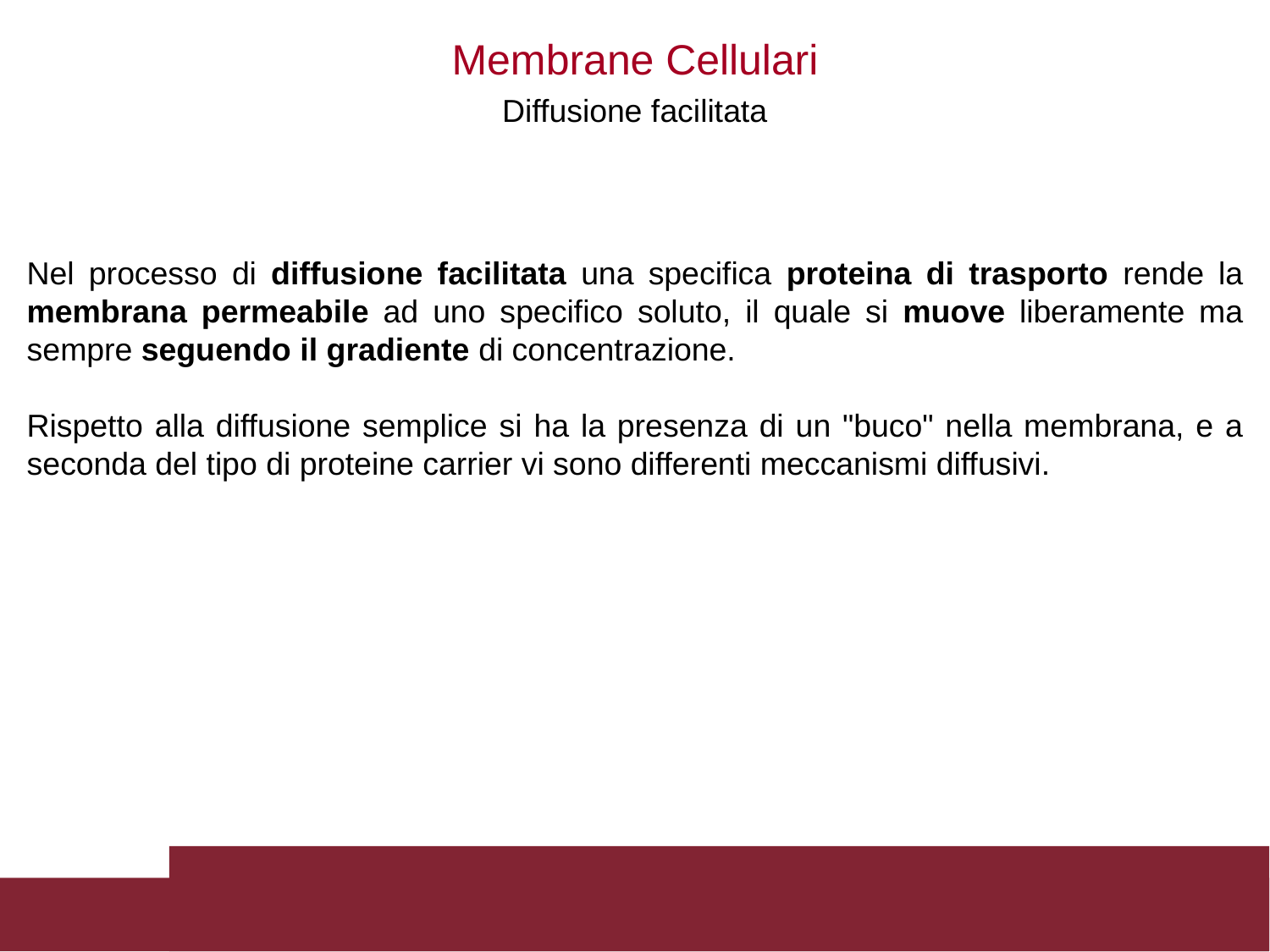

Membrane Cellulari
Diffusione facilitata
Nel processo di diffusione facilitata una specifica proteina di trasporto rende la membrana permeabile ad uno specifico soluto, il quale si muove liberamente ma sempre seguendo il gradiente di concentrazione.

Rispetto alla diffusione semplice si ha la presenza di un "buco" nella membrana, e a seconda del tipo di proteine carrier vi sono differenti meccanismi diffusivi.